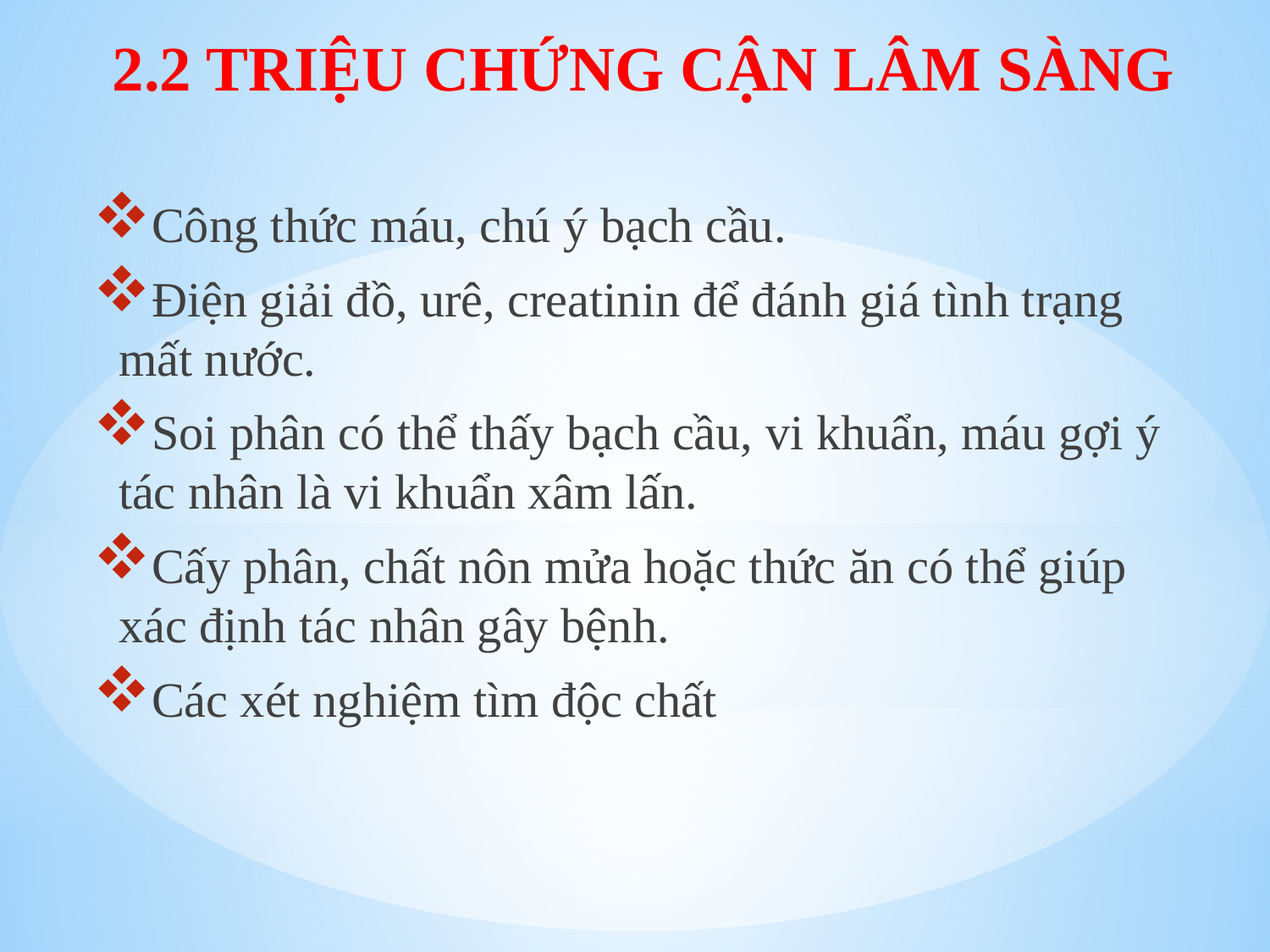

2.2 TRIỆU CHỨNG CẬN LÂM SÀNG

Công thức máu, chú ý bạch cầu.
Điện giải đồ, urê, creatinin để đánh giá tình trạng mất nước.
Soi phân có thể thấy bạch cầu, vi khuẩn, máu gợi ý tác nhân là vi khuẩn xâm lấn.
Cấy phân, chất nôn mửa hoặc thức ăn có thể giúp xác định tác nhân gây bệnh.
Các xét nghiệm tìm độc chất